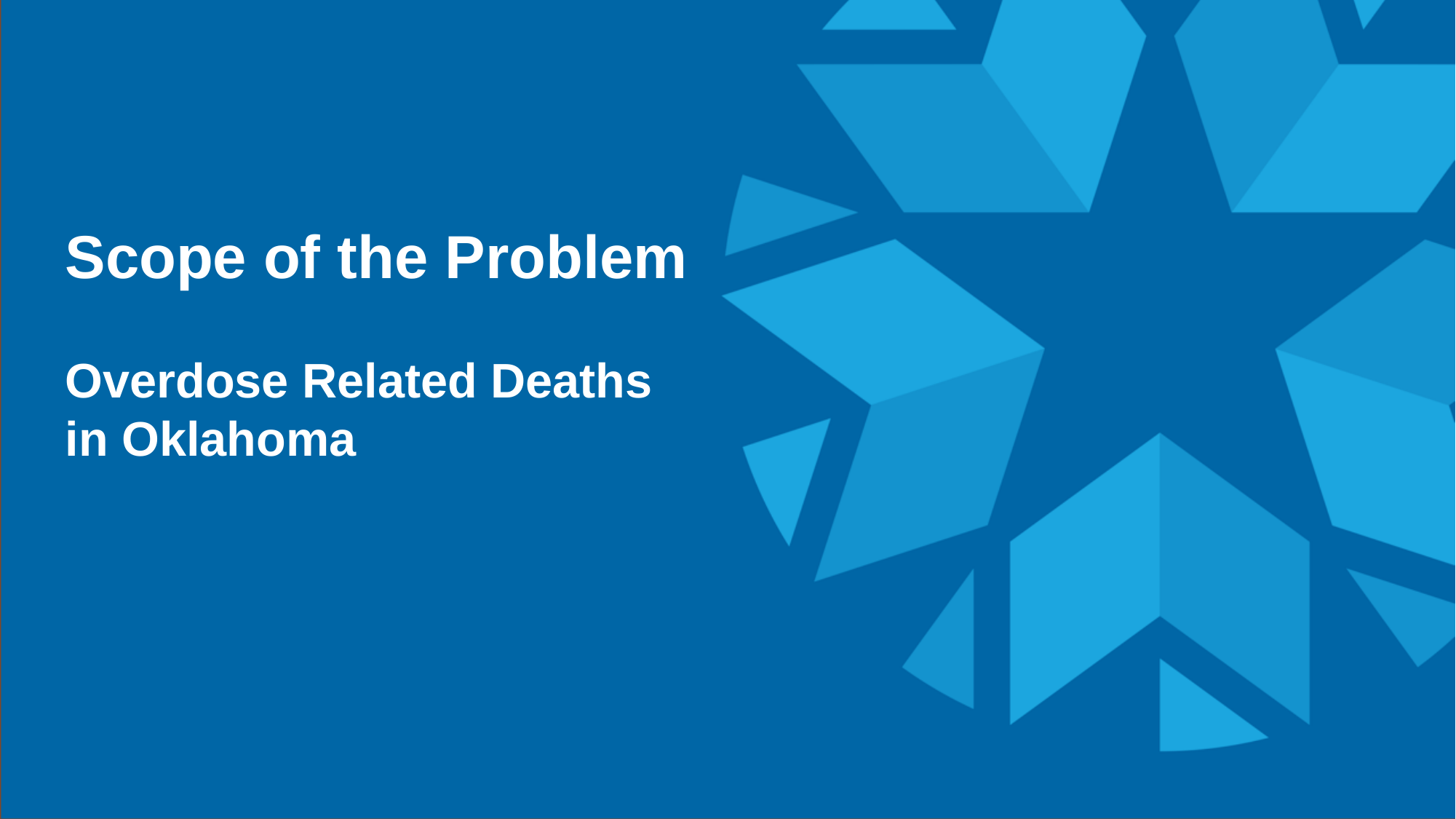

# Scope of the Problem
Overdose Related Deaths in Oklahoma